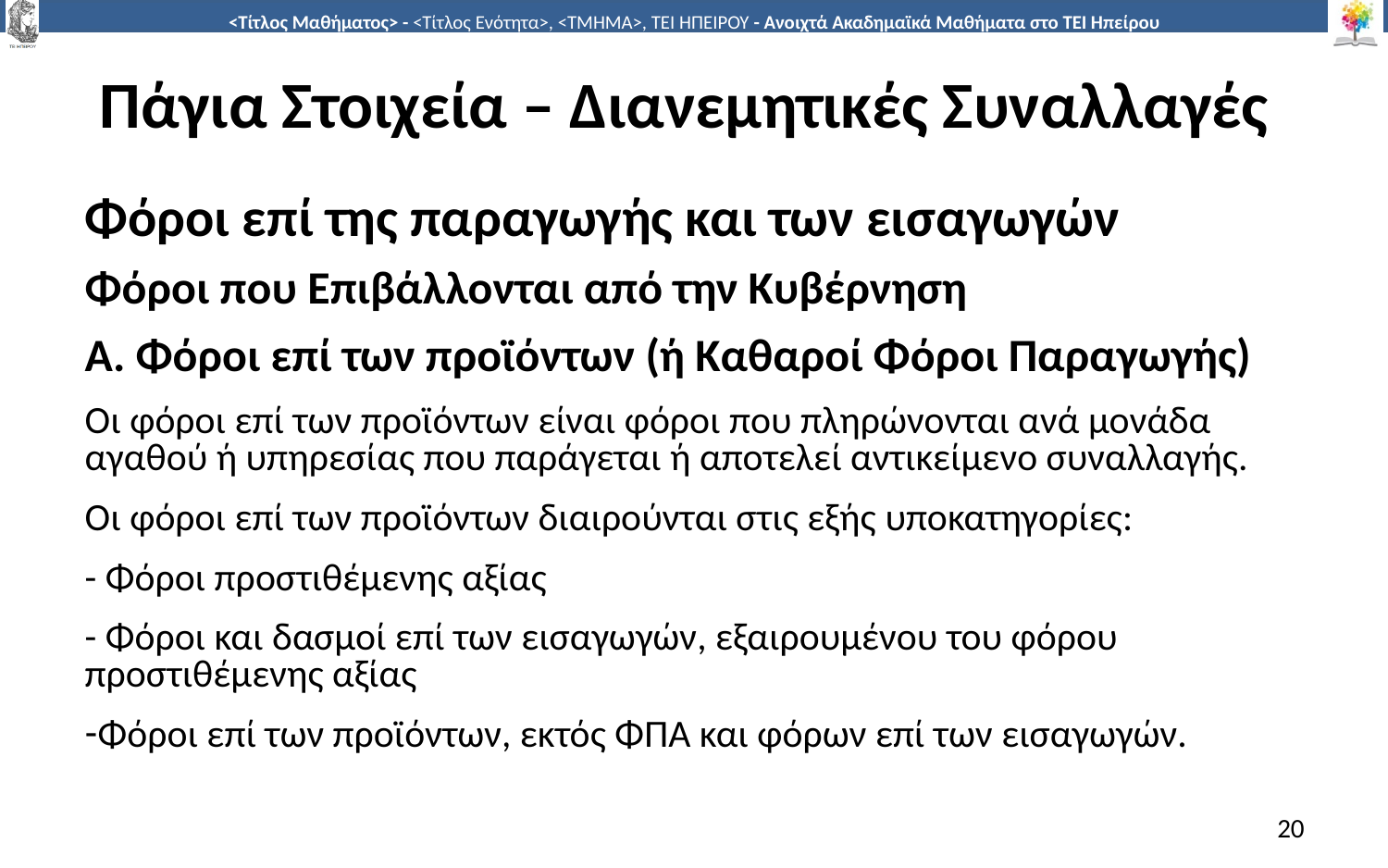

# Πάγια Στοιχεία – Διανεμητικές Συναλλαγές
Φόροι επί της παραγωγής και των εισαγωγών
Φόροι που Επιβάλλονται από την Κυβέρνηση
Α. Φόροι επί των προϊόντων (ή Καθαροί Φόροι Παραγωγής)
Οι φόροι επί των προϊόντων είναι φόροι που πληρώνονται ανά μονάδα αγαθού ή υπηρεσίας που παράγεται ή αποτελεί αντικείμενο συναλλαγής.
Οι φόροι επί των προϊόντων διαιρούνται στις εξής υποκατηγορίες:
- Φόροι προστιθέμενης αξίας
- Φόροι και δασμοί επί των εισαγωγών, εξαιρουμένου του φόρου προστιθέμενης αξίας
Φόροι επί των προϊόντων, εκτός ΦΠΑ και φόρων επί των εισαγωγών.

20